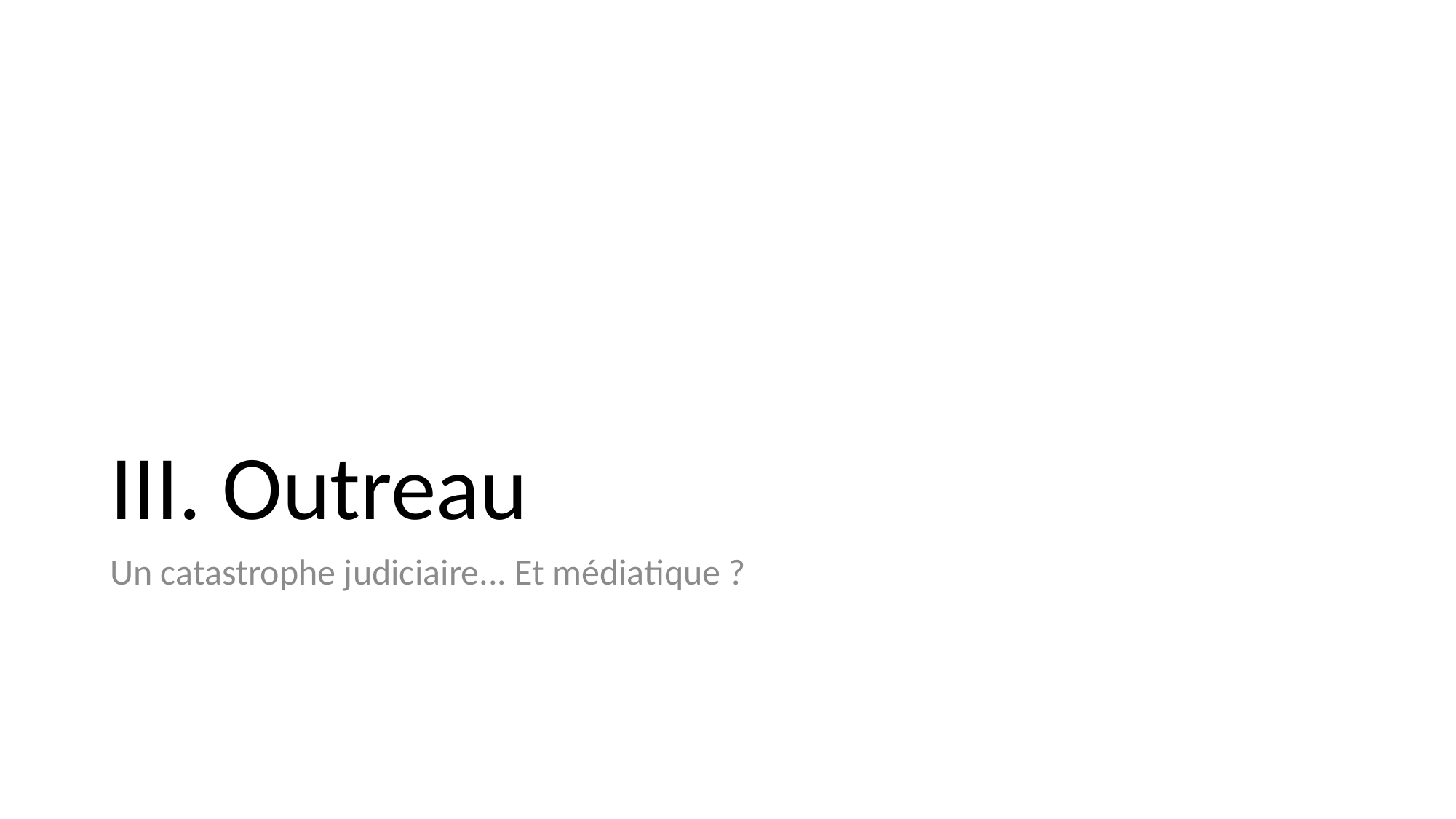

# III. Outreau
Un catastrophe judiciaire... Et médiatique ?